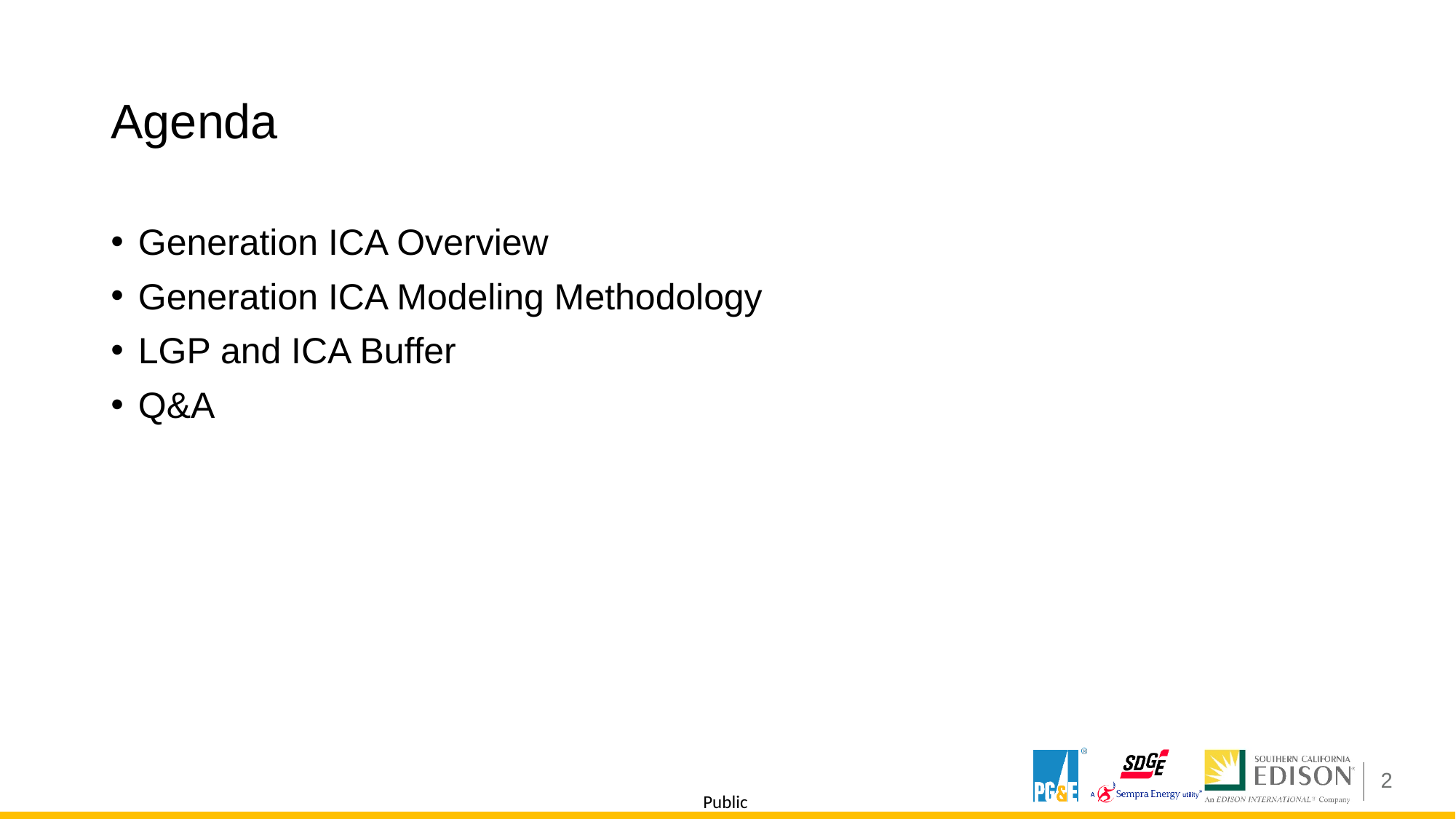

# Agenda
Generation ICA Overview
Generation ICA Modeling Methodology
LGP and ICA Buffer
Q&A

2